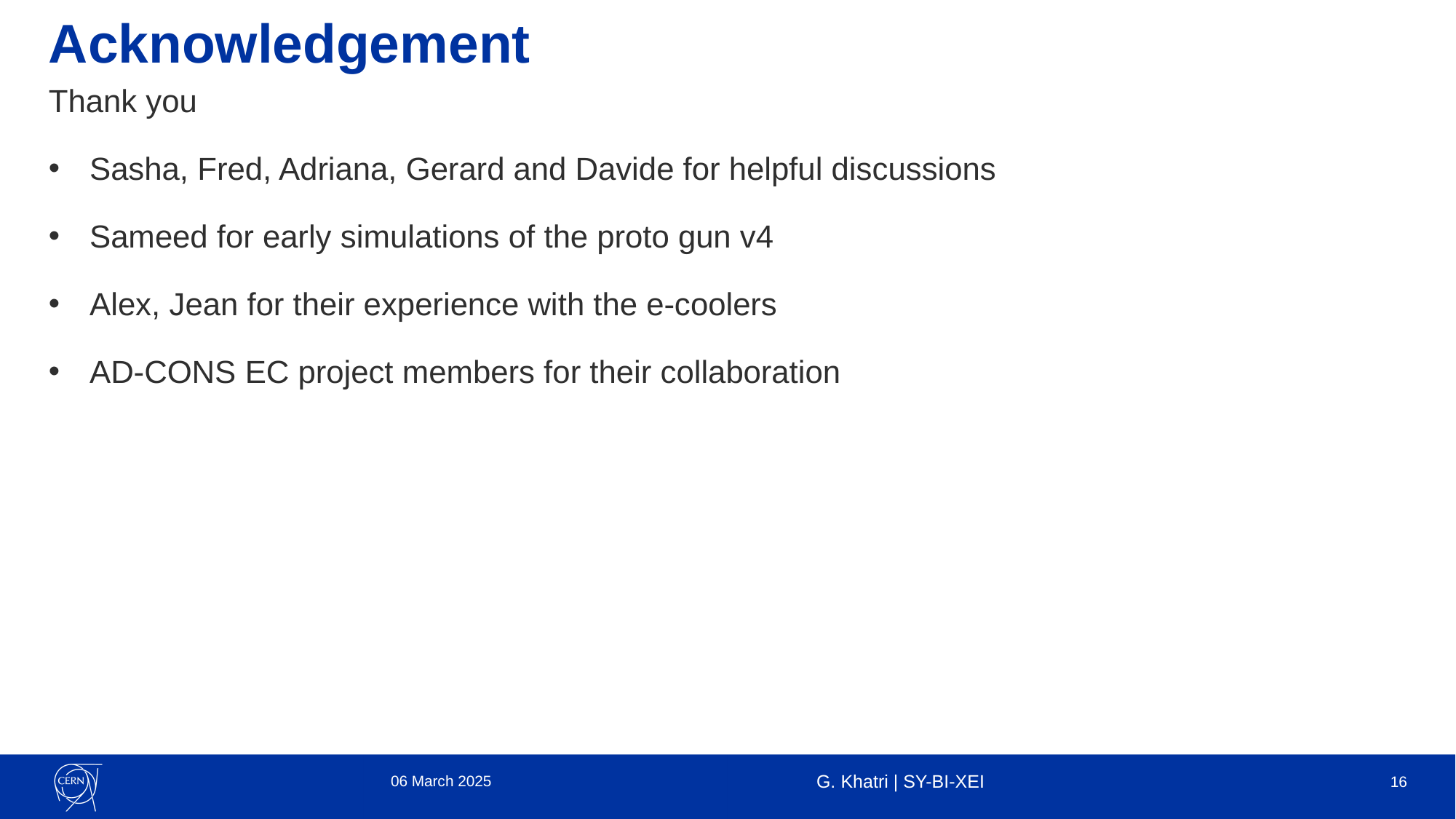

# Acknowledgement
Thank you
Sasha, Fred, Adriana, Gerard and Davide for helpful discussions
Sameed for early simulations of the proto gun v4
Alex, Jean for their experience with the e-coolers
AD-CONS EC project members for their collaboration
06 March 2025
G. Khatri | SY-BI-XEI
16